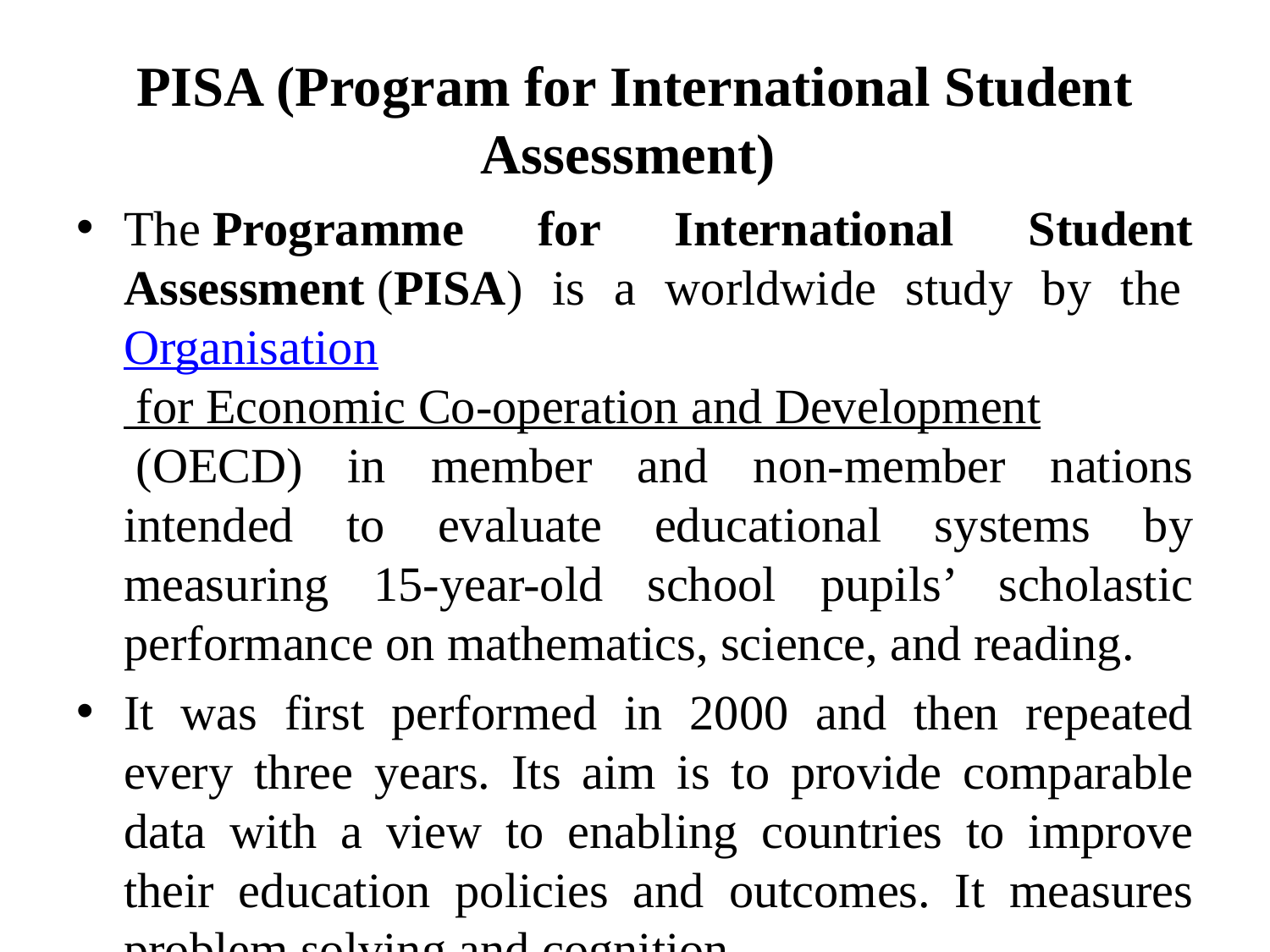

# PISA (Program for International Student Assessment)
The Programme for International Student Assessment (PISA) is a worldwide study by the Organisation for Economic Co-operation and Development (OECD) in member and non-member nations intended to evaluate educational systems by measuring 15-year-old school pupils’ scholastic performance on mathematics, science, and reading.
It was first performed in 2000 and then repeated every three years. Its aim is to provide comparable data with a view to enabling countries to improve their education policies and outcomes. It measures problem solving and cognition.